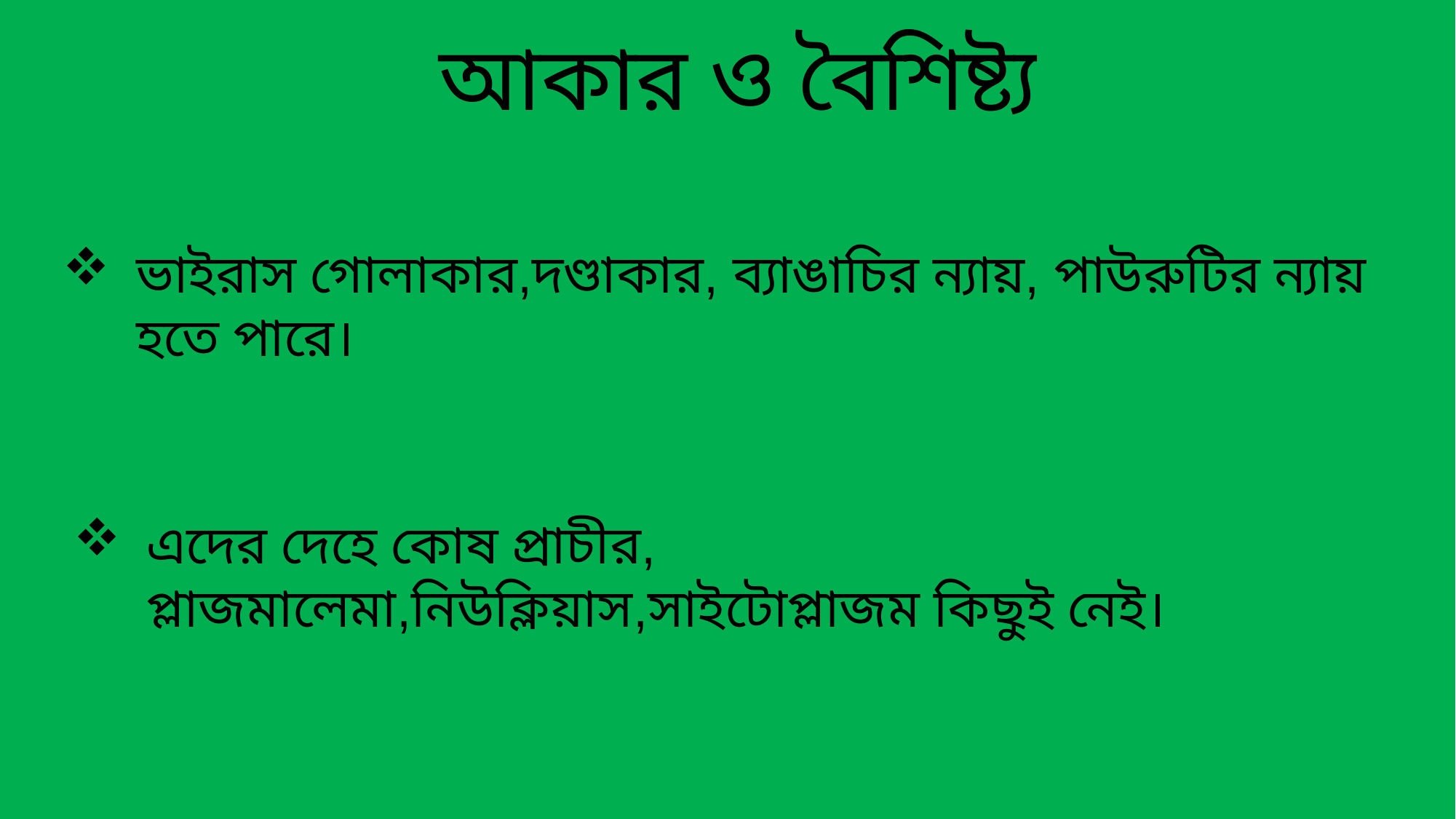

আকার ও বৈশিষ্ট্য
ভাইরাস গোলাকার,দণ্ডাকার, ব্যাঙাচির ন্যায়, পাউরুটির ন্যায় হতে পারে।
এদের দেহে কোষ প্রাচীর, প্লাজমালেমা,নিউক্লিয়াস,সাইটোপ্লাজম কিছুই নেই।